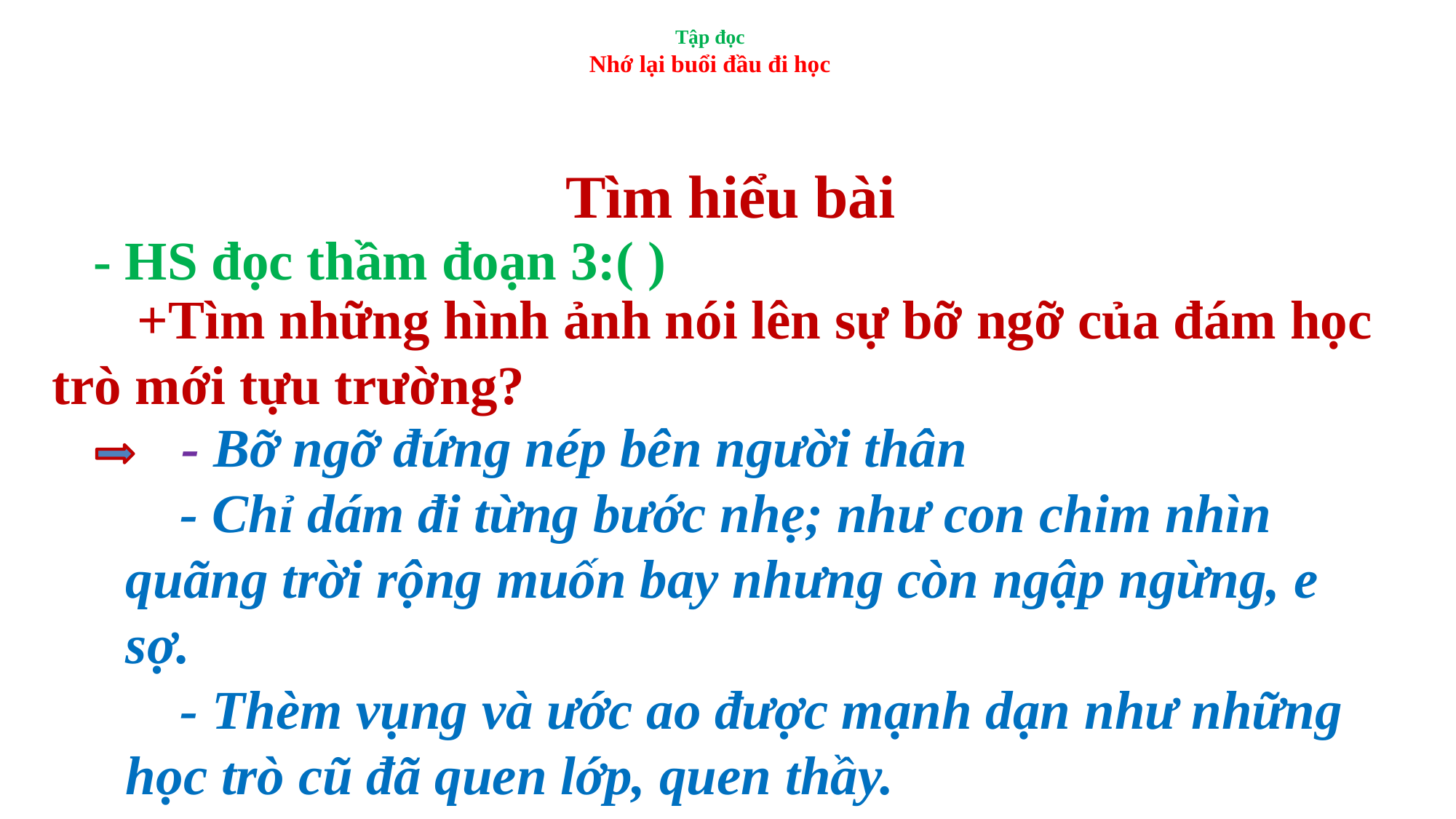

# Tập đọc Nhớ lại buổi đầu đi học
Tìm hiểu bài
- HS đọc thầm đoạn 3:( )
       +Tìm những hình ảnh nói lên sự bỡ ngỡ của đám học trò mới tựu trường?
     - Bỡ ngỡ đứng nép bên người thân
    - Chỉ dám đi từng bước nhẹ; như con chim nhìn quãng trời rộng muốn bay nhưng còn ngập ngừng, e sợ.
    - Thèm vụng và ước ao được mạnh dạn như những học trò cũ đã quen lớp, quen thầy.